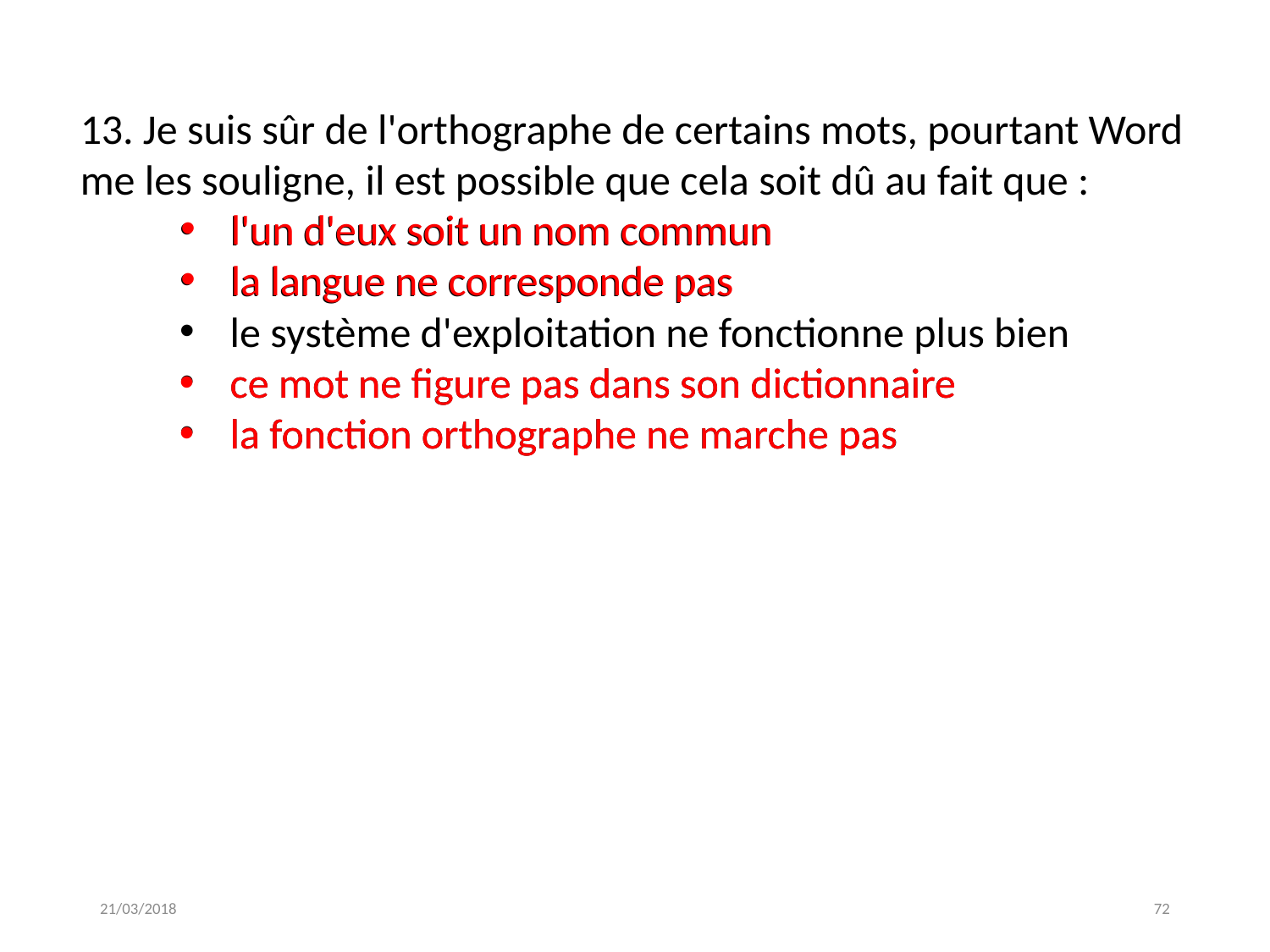

13. Je suis sûr de l'orthographe de certains mots, pourtant Word me les souligne, il est possible que cela soit dû au fait que :
l'un d'eux soit un nom commun
la langue ne corresponde pas
le système d'exploitation ne fonctionne plus bien
ce mot ne figure pas dans son dictionnaire
la fonction orthographe ne marche pas
l'un d'eux soit un nom commun
la langue ne corresponde pas
ce mot ne figure pas dans son dictionnaire
la fonction orthographe ne marche pas
21/03/2018
72